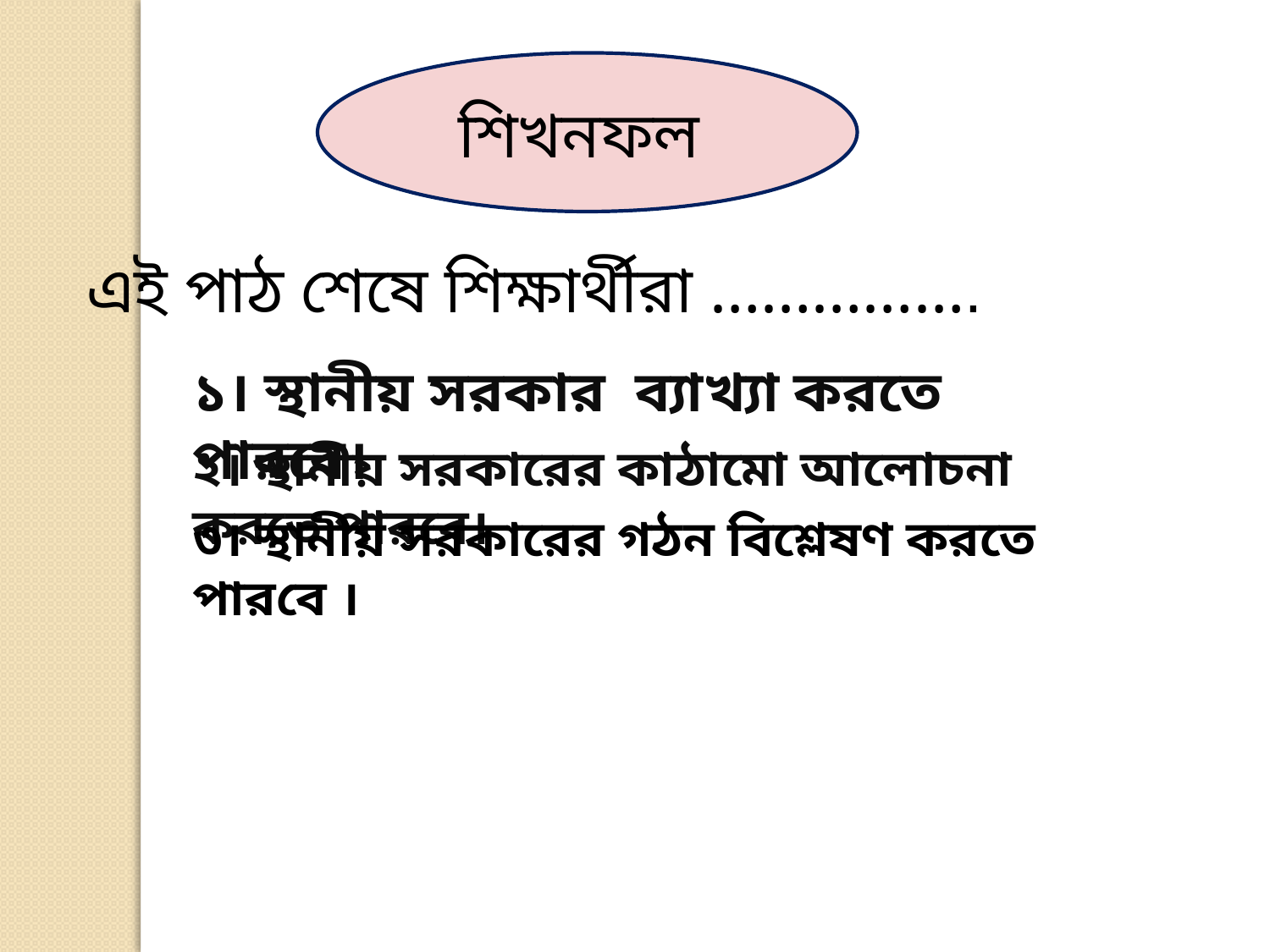

শিখনফল
এই পাঠ শেষে শিক্ষার্থীরা …………….
১। স্থানীয় সরকার  ব্যাখ্যা করতে পারবে।
২। স্থানীয় সরকারের কাঠামো আলোচনা করতে পারবে।
৩। স্থানীয় সরকারের গঠন বিশ্লেষণ করতে পারবে ।